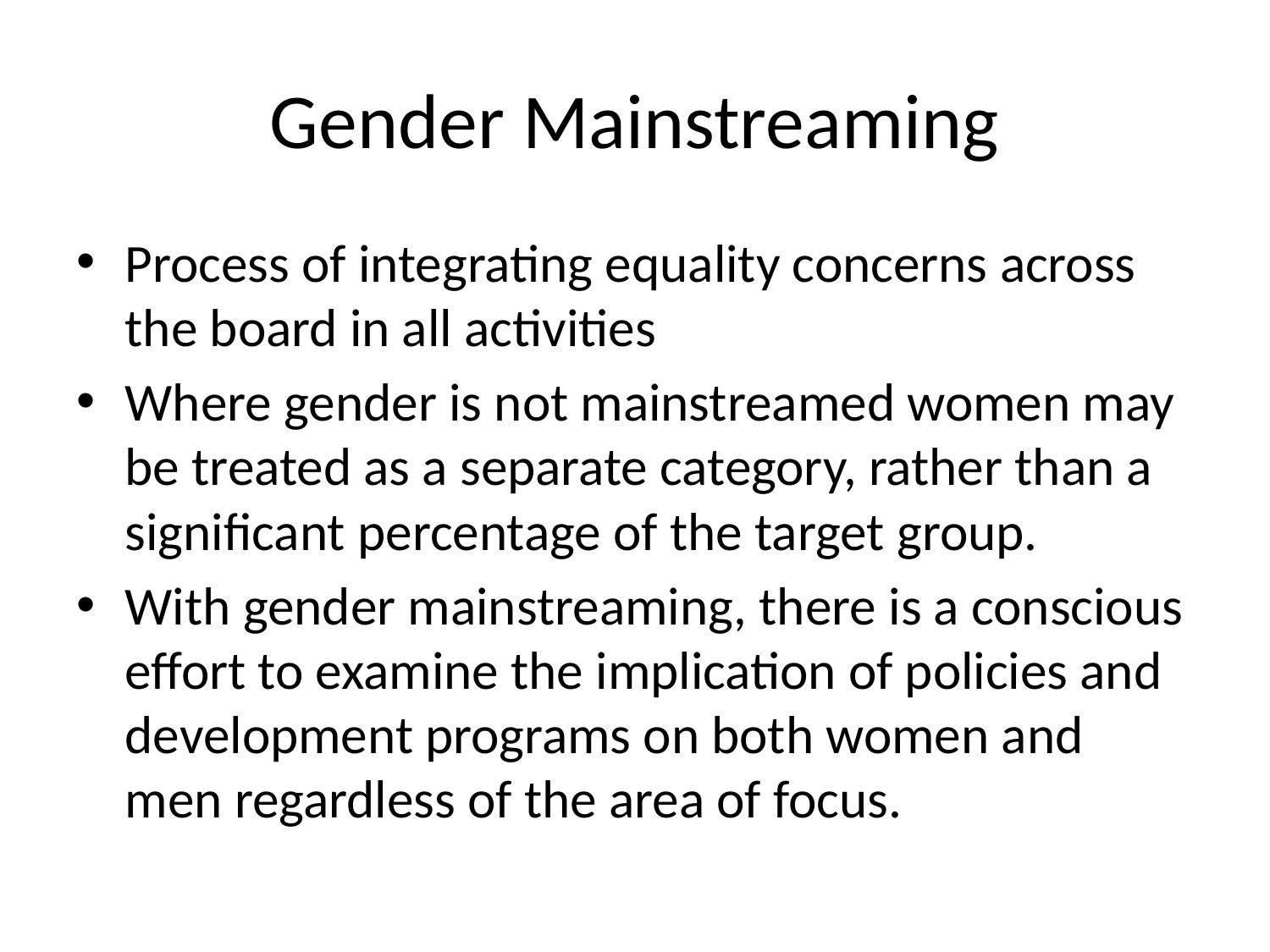

# Gender Mainstreaming
Process of integrating equality concerns across the board in all activities
Where gender is not mainstreamed women may be treated as a separate category, rather than a significant percentage of the target group.
With gender mainstreaming, there is a conscious effort to examine the implication of policies and development programs on both women and men regardless of the area of focus.